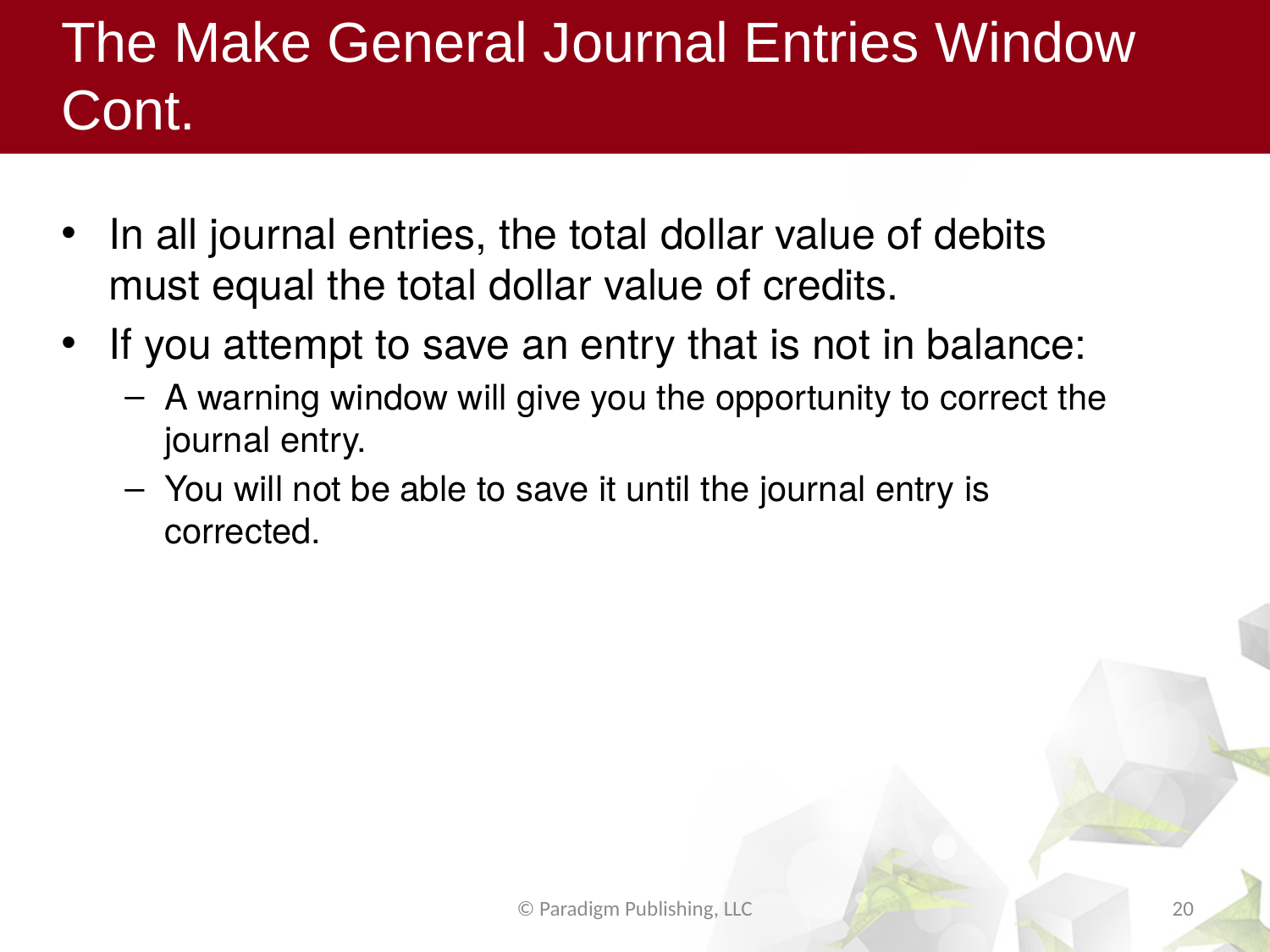

# The Make General Journal Entries Window Cont.
In all journal entries, the total dollar value of debits must equal the total dollar value of credits.
If you attempt to save an entry that is not in balance:
A warning window will give you the opportunity to correct the journal entry.
You will not be able to save it until the journal entry is corrected.
© Paradigm Publishing, LLC
20